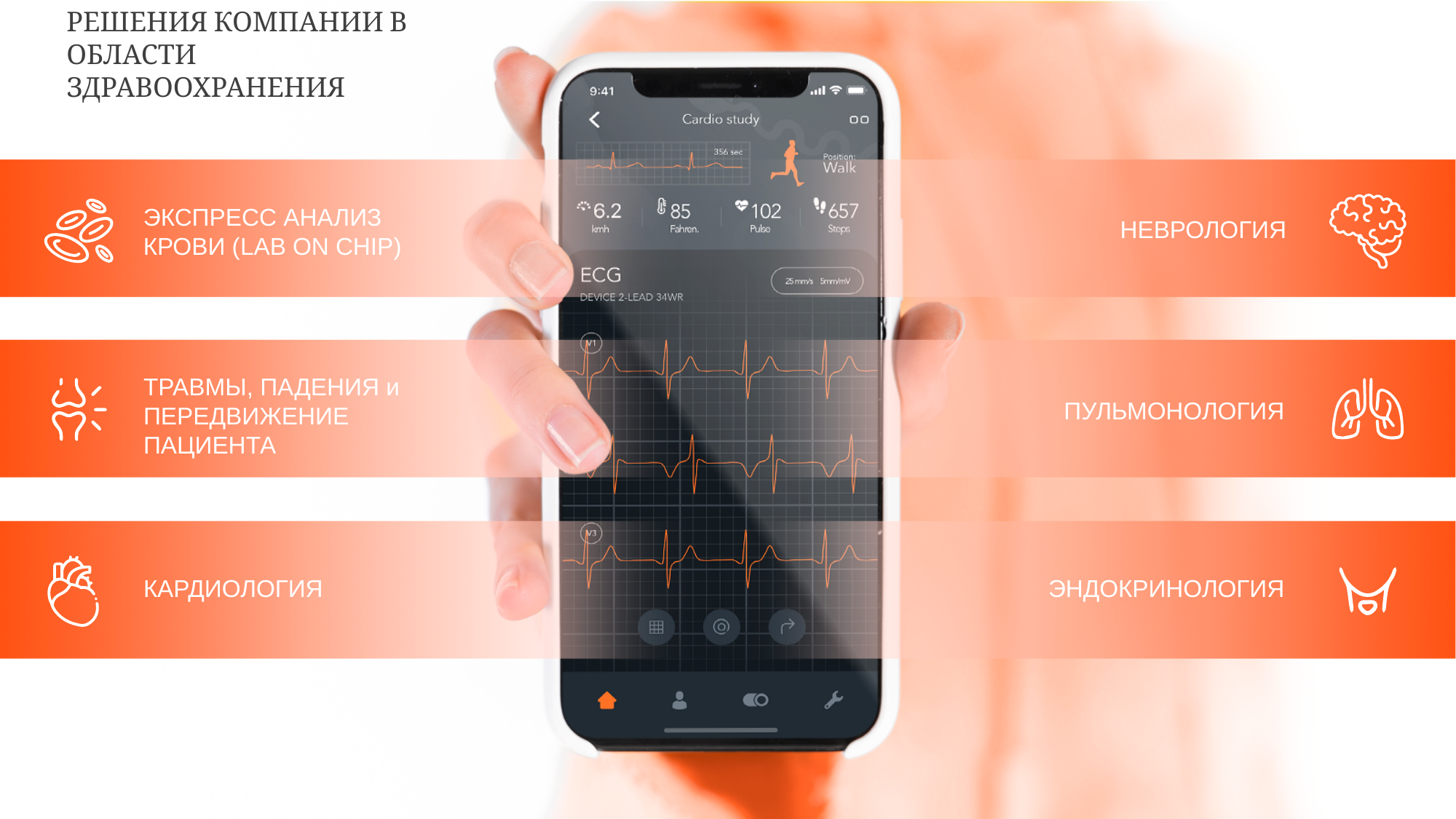

РЕШЕНИЯ КОМПАНИИ В ОБЛАСТИ ЗДРАВООХРАНЕНИЯ
ЭКСПРЕСС АНАЛИЗ
КРОВИ (LAB ON CHIP)

НЕВРОЛОГИЯ

ТРАВМЫ, ПАДЕНИЯ и ПЕРЕДВИЖЕНИЕ ПАЦИЕНТА

ПУЛЬМОНОЛОГИЯ

КАРДИОЛОГИЯ

ЭНДОКРИНОЛОГИЯ